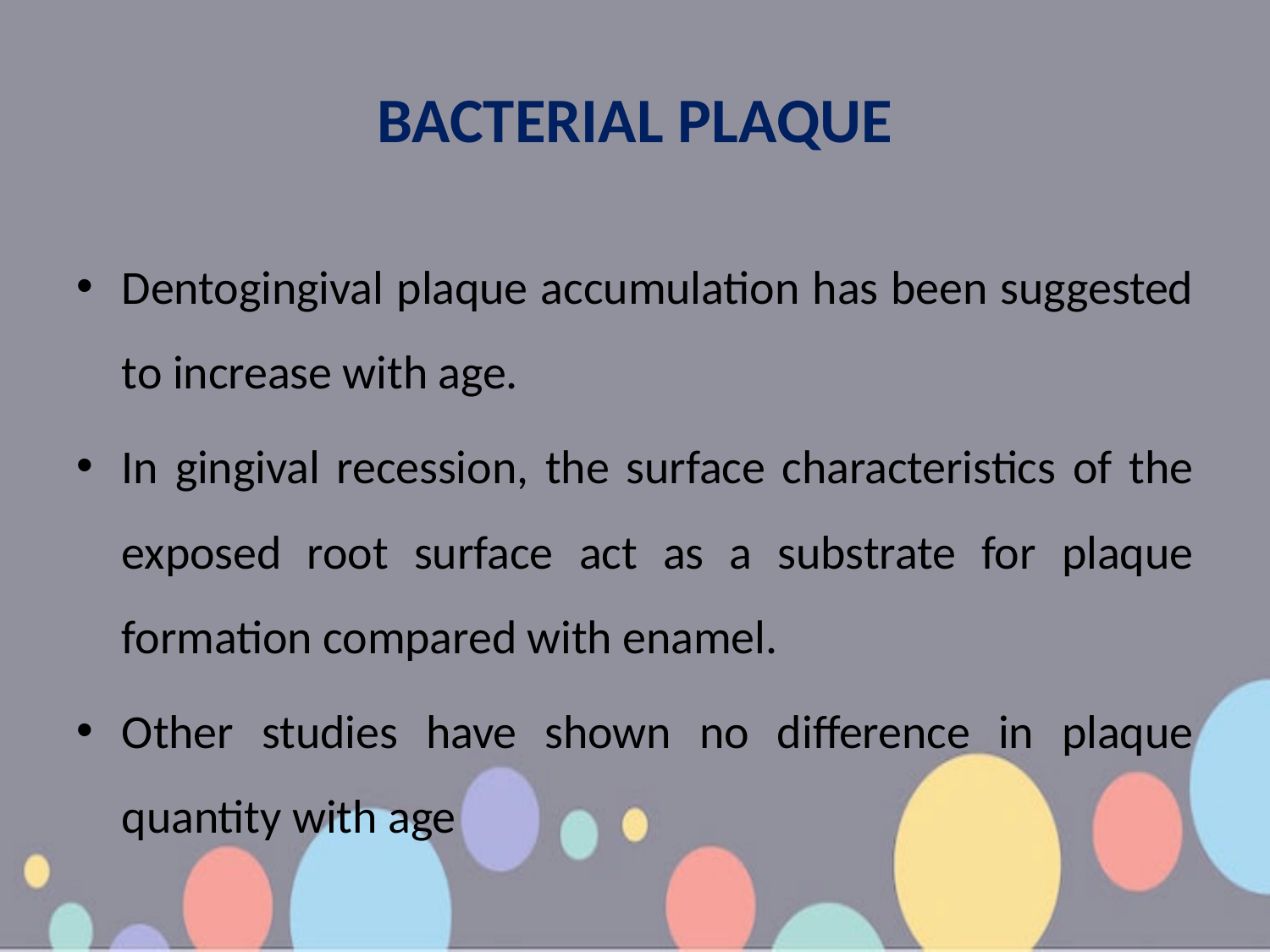

# BACTERIAL PLAQUE
Dentogingival plaque accumulation has been suggested to increase with age.
In gingival recession, the surface characteristics of the exposed root surface act as a substrate for plaque formation compared with enamel.
Other studies have shown no difference in plaque quantity with age